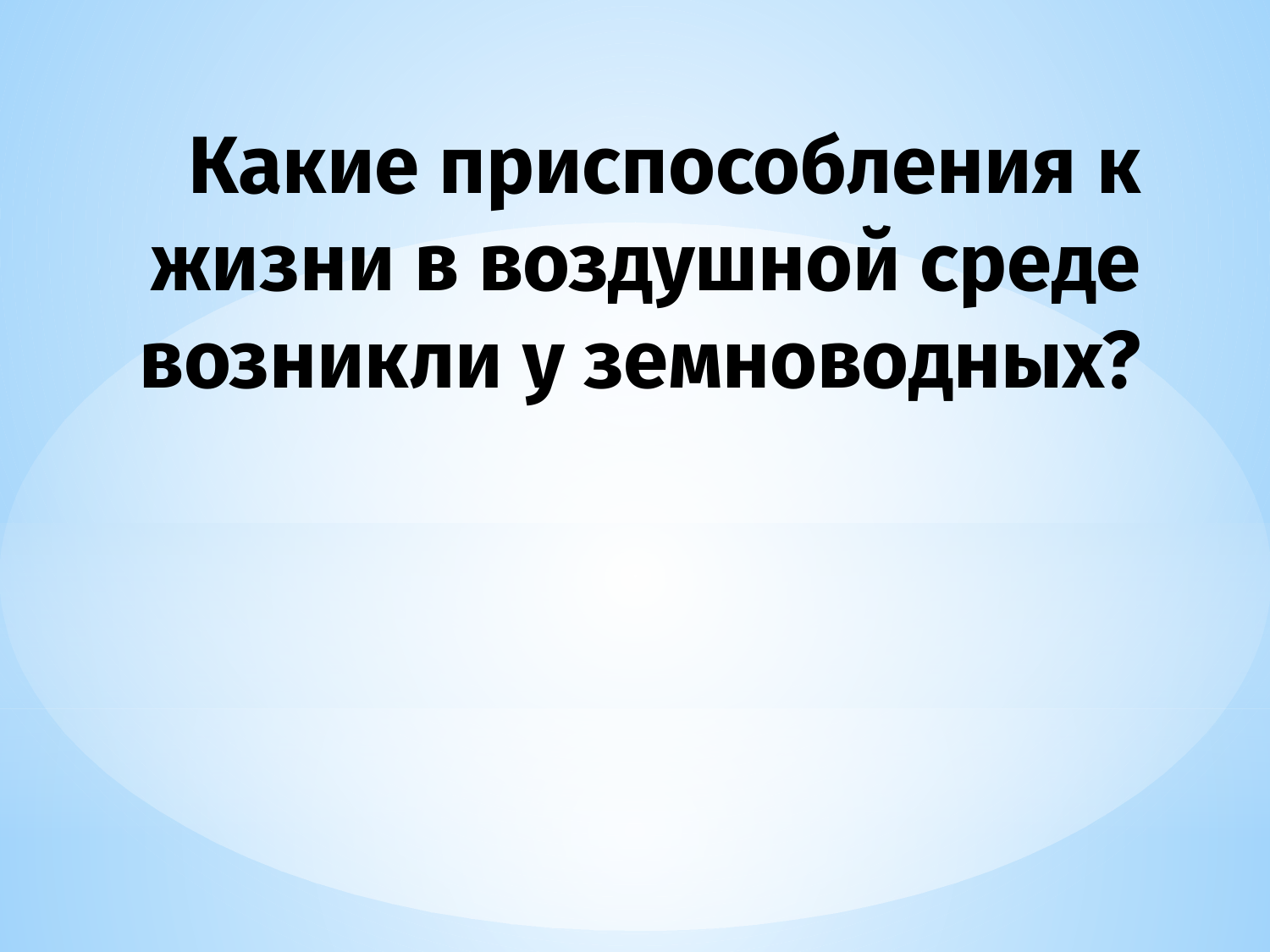

# Какие приспособления к жизни в воздушной среде возникли у земноводных?